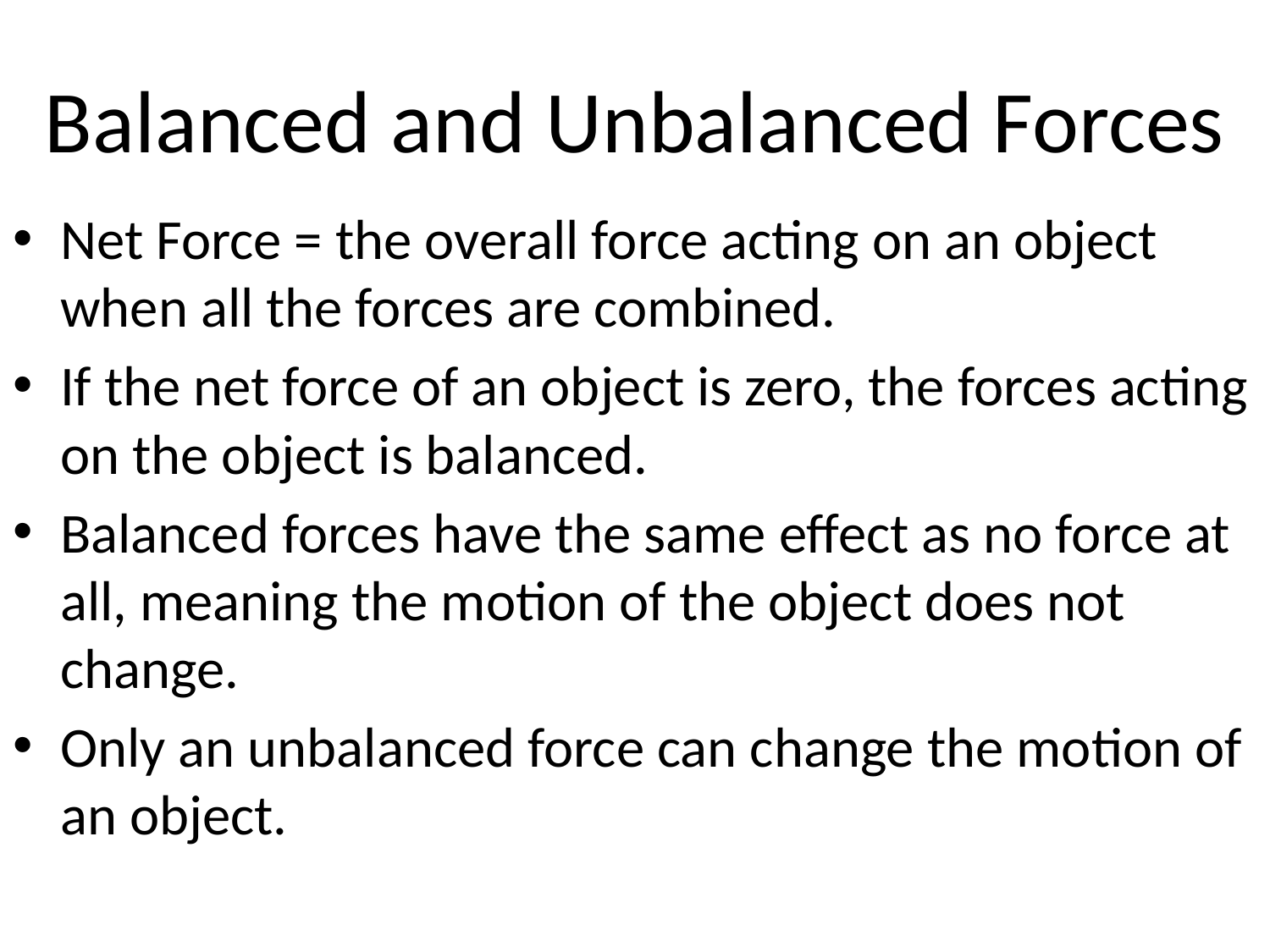

# Balanced and Unbalanced Forces
Net Force = the overall force acting on an object when all the forces are combined.
If the net force of an object is zero, the forces acting on the object is balanced.
Balanced forces have the same effect as no force at all, meaning the motion of the object does not change.
Only an unbalanced force can change the motion of an object.